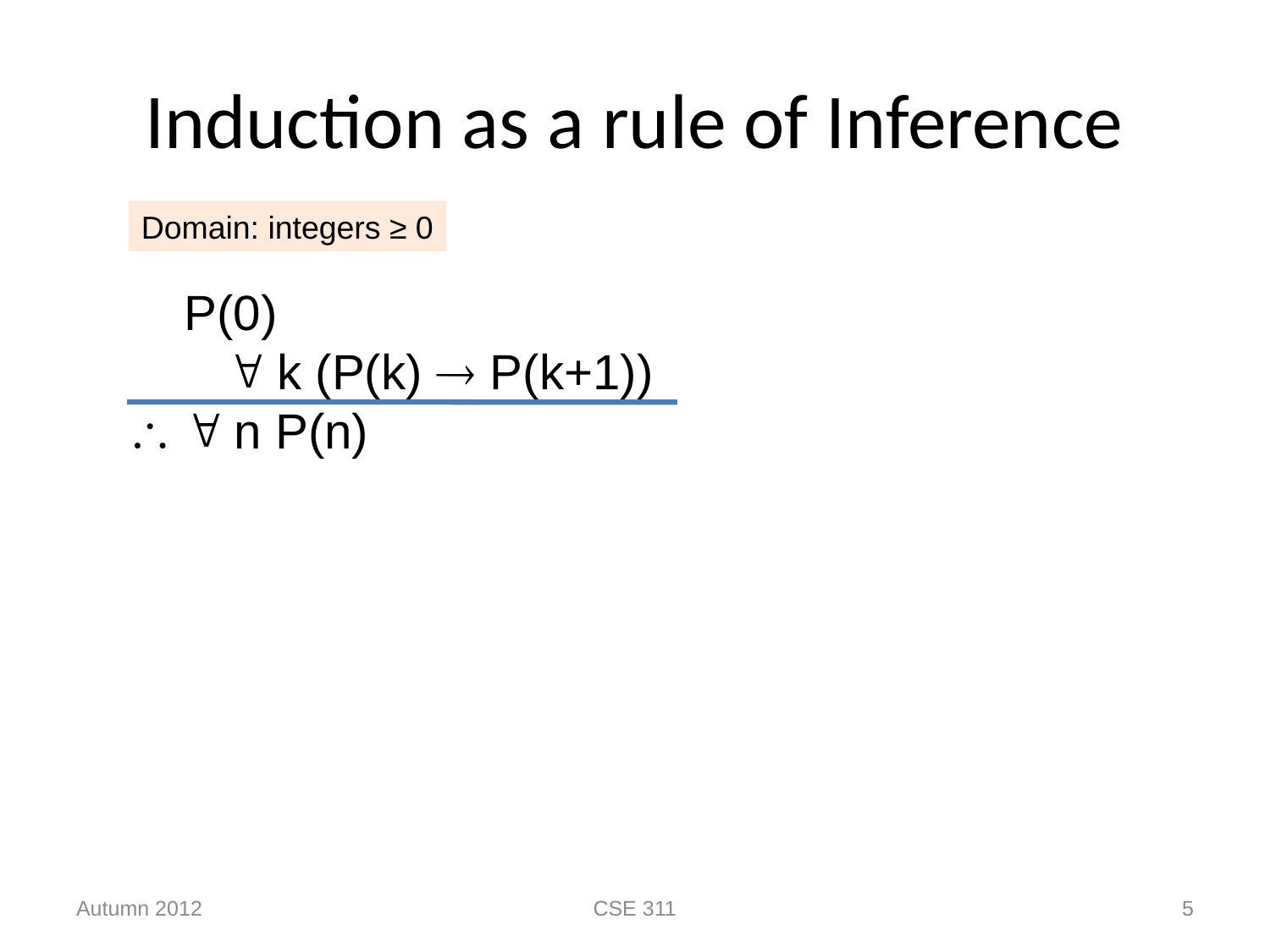

# Induction as a rule of Inference
Domain: integers ≥ 0
    P(0)
    ∀ k (P(k) → P(k+1))
∴ ∀ n P(n)
Autumn 2012
CSE 311
5